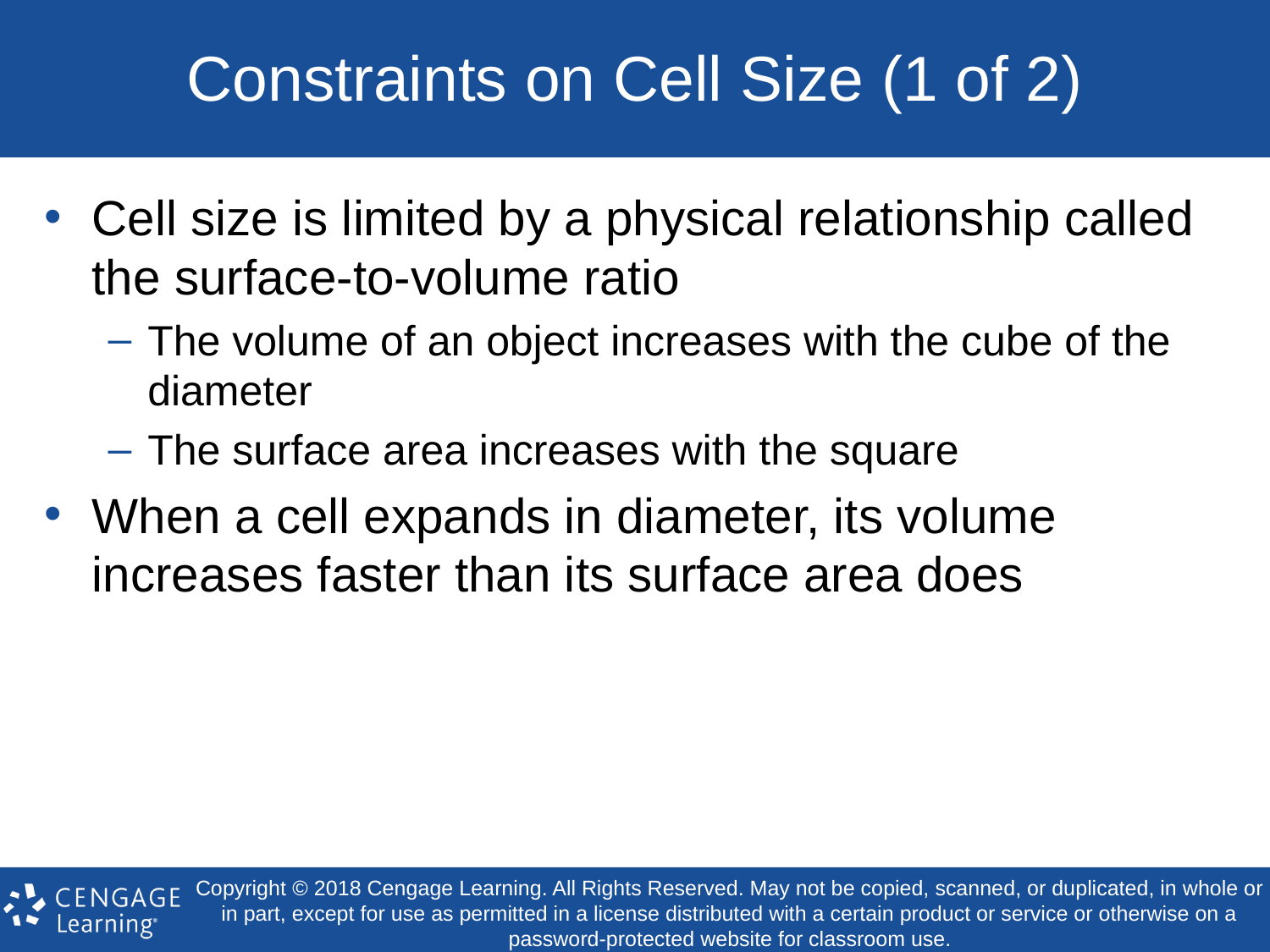

# Constraints on Cell Size (1 of 2)
Cell size is limited by a physical relationship called the surface-to-volume ratio
The volume of an object increases with the cube of the diameter
The surface area increases with the square
When a cell expands in diameter, its volume increases faster than its surface area does